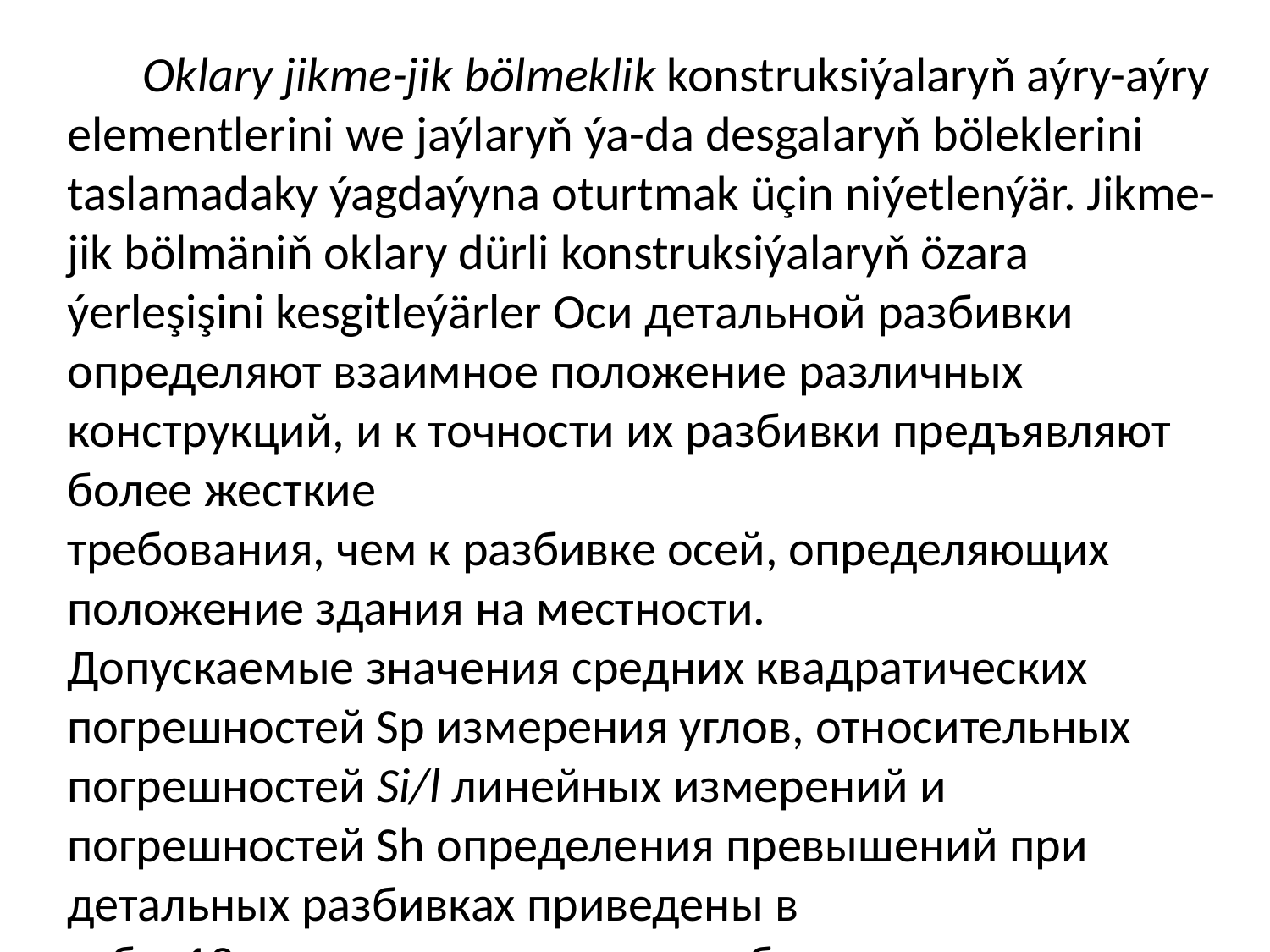

Oklary jikme-jik bölmeklik konstruksiýalaryň aýry-aýry elementlerini we jaýlaryň ýa-da desgalaryň böleklerini taslamadaky ýagdaýyna oturtmak üçin niýetlenýär. Jikme-jik bölmäniň oklary dürli konstruksiýalaryň özara ýerleşişini kesgitleýärler Оси детальной разбивки определяют взаимное положение различных конструкций, и к точности их разбивки предъявляют более жесткие
требования, чем к разбивке осей, определяющих положение здания на местности.
Допускаемые значения средних квадратических погрешностей Sp измерения углов, относительных погрешностей Si/l линейных измерений и погрешностей Sh определения превышений при детальных разбивках приведены в
табл. 19, а условия, которые необходимы для достижения этих точностей,
перечислены в табл. 20*